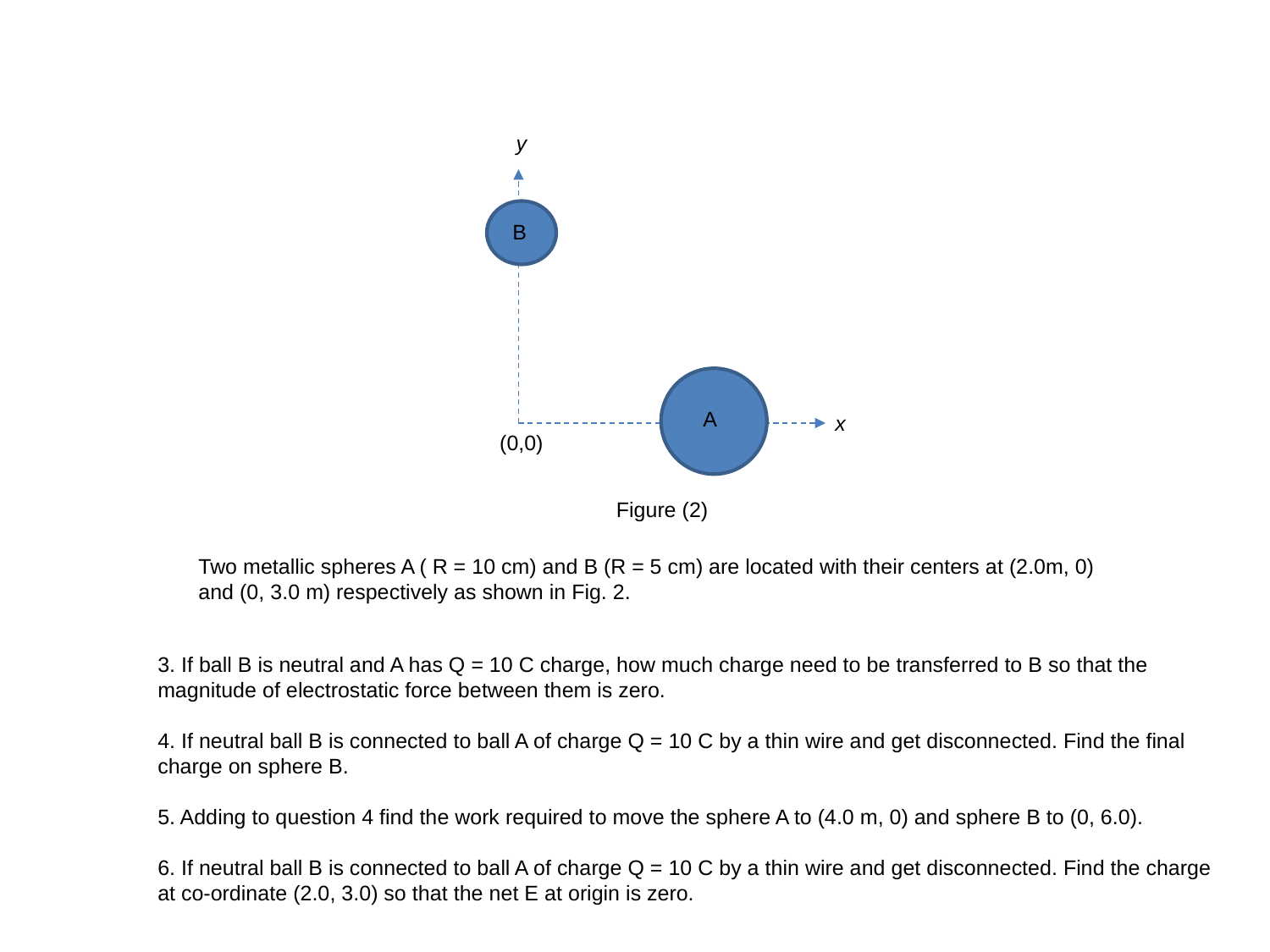

y

B

A
(0,0)
x
Figure (2)
Two metallic spheres A ( R = 10 cm) and B (R = 5 cm) are located with their centers at (2.0m, 0) and (0, 3.0 m) respectively as shown in Fig. 2.
3. If ball B is neutral and A has Q = 10 C charge, how much charge need to be transferred to B so that the magnitude of electrostatic force between them is zero.

4. If neutral ball B is connected to ball A of charge Q = 10 C by a thin wire and get disconnected. Find the final charge on sphere B.

5. Adding to question 4 find the work required to move the sphere A to (4.0 m, 0) and sphere B to (0, 6.0).

6. If neutral ball B is connected to ball A of charge Q = 10 C by a thin wire and get disconnected. Find the charge at co-ordinate (2.0, 3.0) so that the net E at origin is zero.